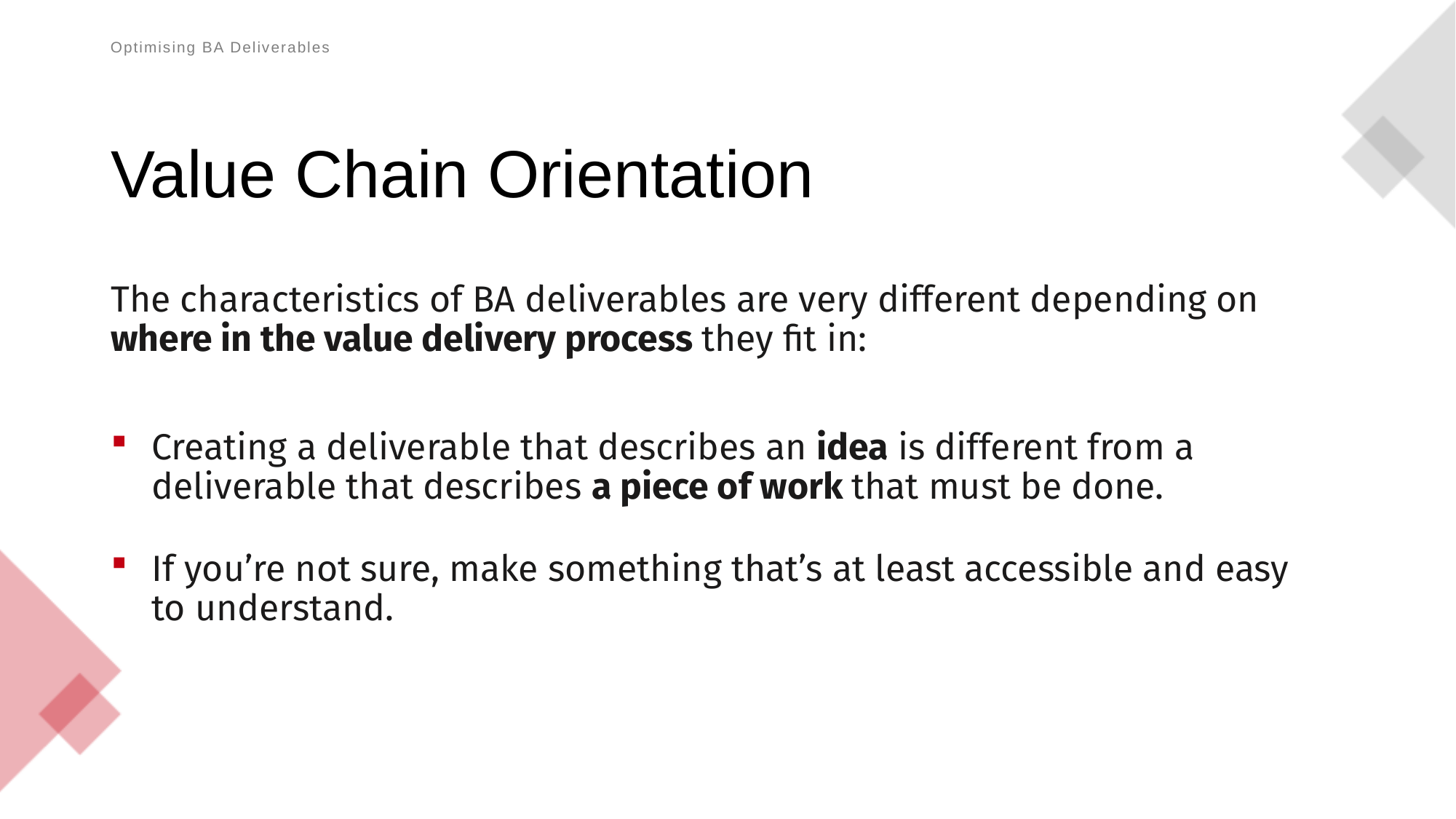

# Value Chain Orientation
The characteristics of BA deliverables are very different depending on where in the value delivery process they fit in:

Creating a deliverable that describes an idea is different from a deliverable that describes a piece of work that must be done.
If you’re not sure, make something that’s at least accessible and easy to understand.